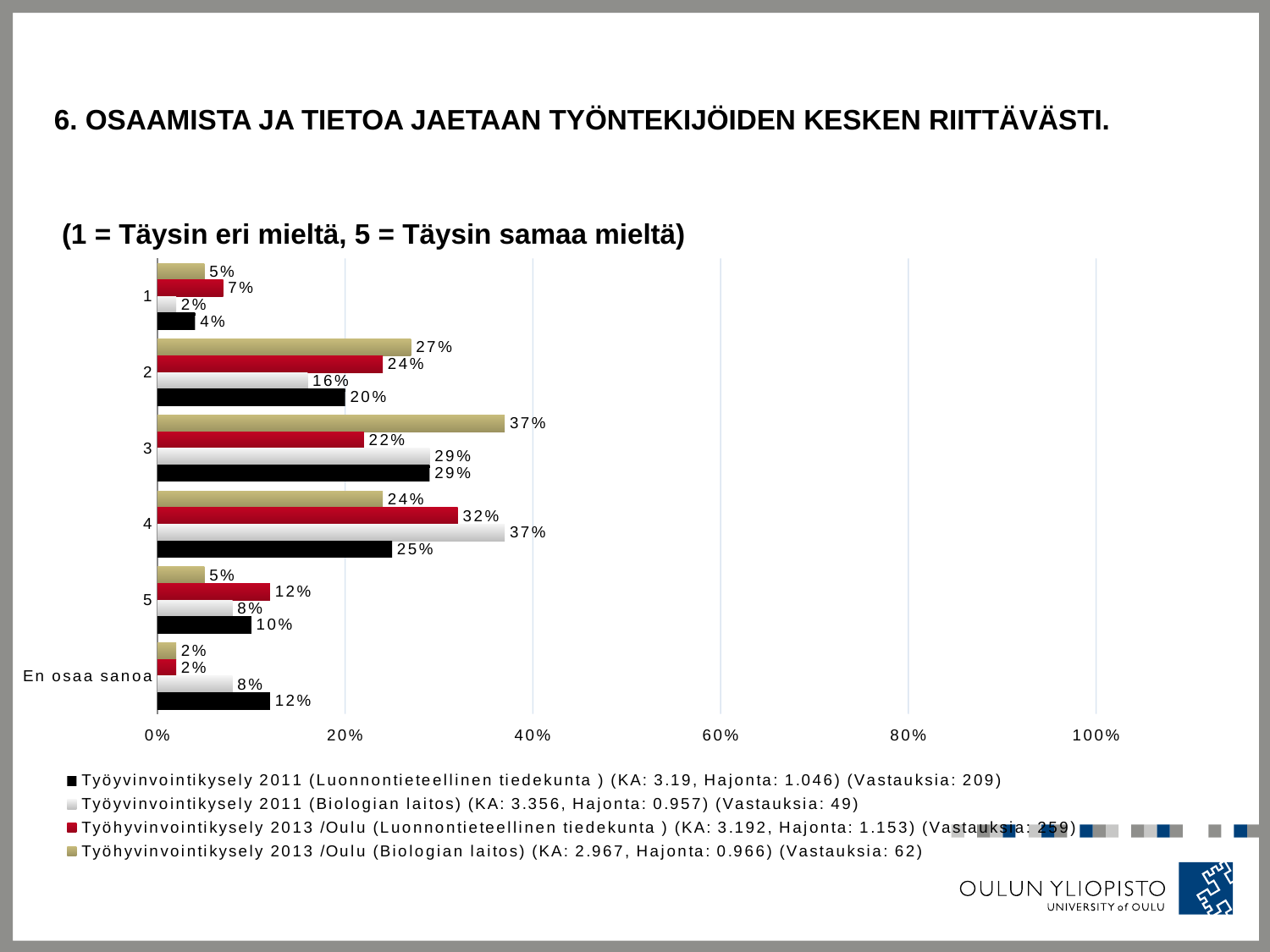

# 6. Osaamista ja tietoa jaetaan työntekijöiden kesken riittävästi.
 (1 = Täysin eri mieltä, 5 = Täysin samaa mieltä)

### Chart

| Category | Työhyvinvointikysely 2013 /Oulu (Biologian laitos) (KA: 2.967, Hajonta: 0.966) (Vastauksia: 62) | Työhyvinvointikysely 2013 /Oulu (Luonnontieteellinen tiedekunta ) (KA: 3.192, Hajonta: 1.153) (Vastauksia: 259) | Työyvinvointikysely 2011 (Biologian laitos) (KA: 3.356, Hajonta: 0.957) (Vastauksia: 49) | Työyvinvointikysely 2011 (Luonnontieteellinen tiedekunta ) (KA: 3.19, Hajonta: 1.046) (Vastauksia: 209) |
|---|---|---|---|---|
| 1 | 0.05 | 0.07 | 0.02 | 0.04 |
| 2 | 0.27 | 0.24 | 0.16 | 0.2 |
| 3 | 0.37 | 0.22 | 0.29 | 0.29 |
| 4 | 0.24 | 0.32 | 0.37 | 0.25 |
| 5 | 0.05 | 0.12 | 0.08 | 0.1 |
| En osaa sanoa | 0.02 | 0.02 | 0.08 | 0.12 |